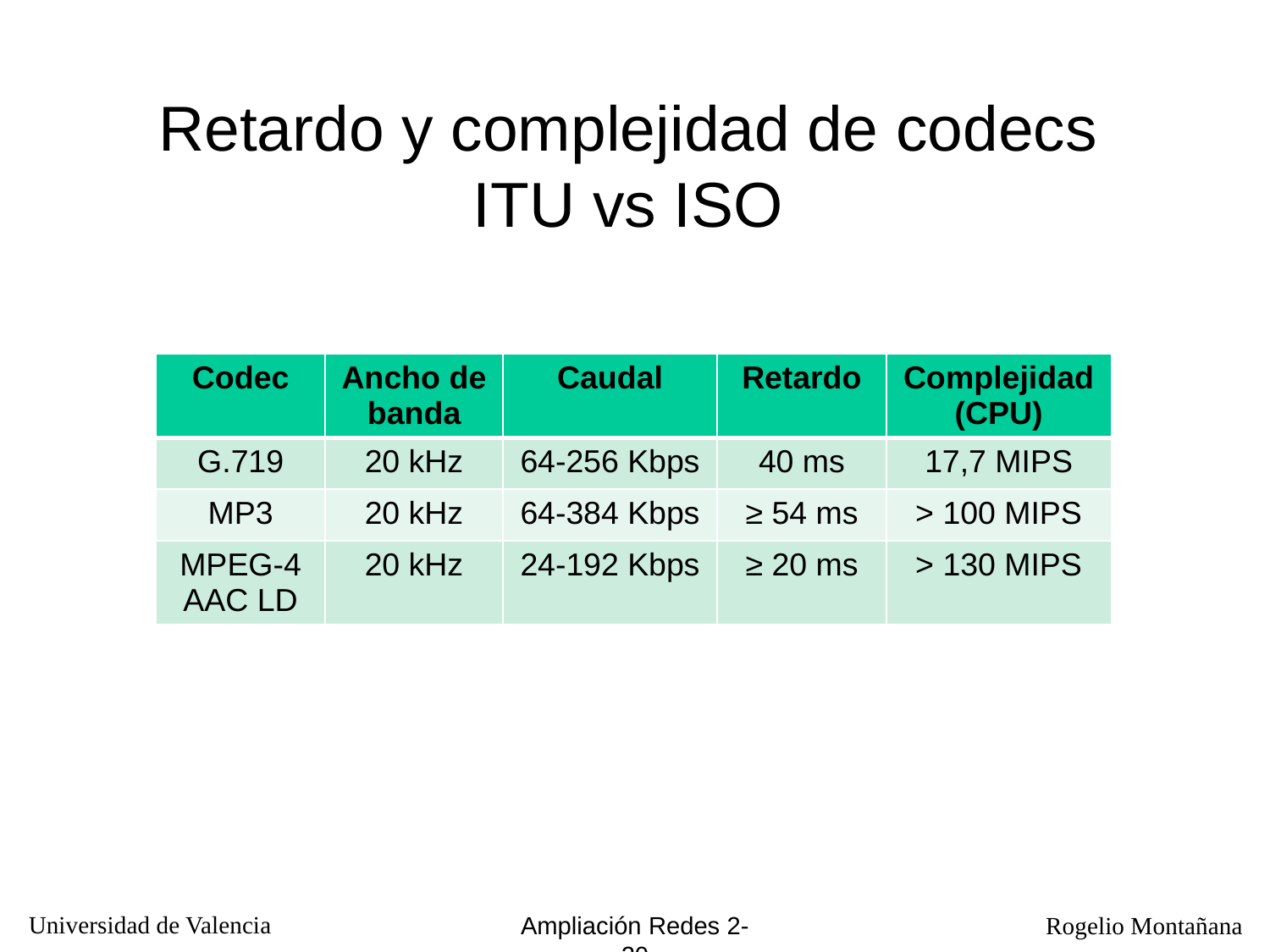

# Retardo y complejidad de codecs ITU vs ISO
| Codec | Ancho de banda | Caudal | Retardo | Complejidad (CPU) |
| --- | --- | --- | --- | --- |
| G.719 | 20 kHz | 64-256 Kbps | 40 ms | 17,7 MIPS |
| MP3 | 20 kHz | 64-384 Kbps | ≥ 54 ms | > 100 MIPS |
| MPEG-4 AAC LD | 20 kHz | 24-192 Kbps | ≥ 20 ms | > 130 MIPS |
Ampliación Redes 2-20